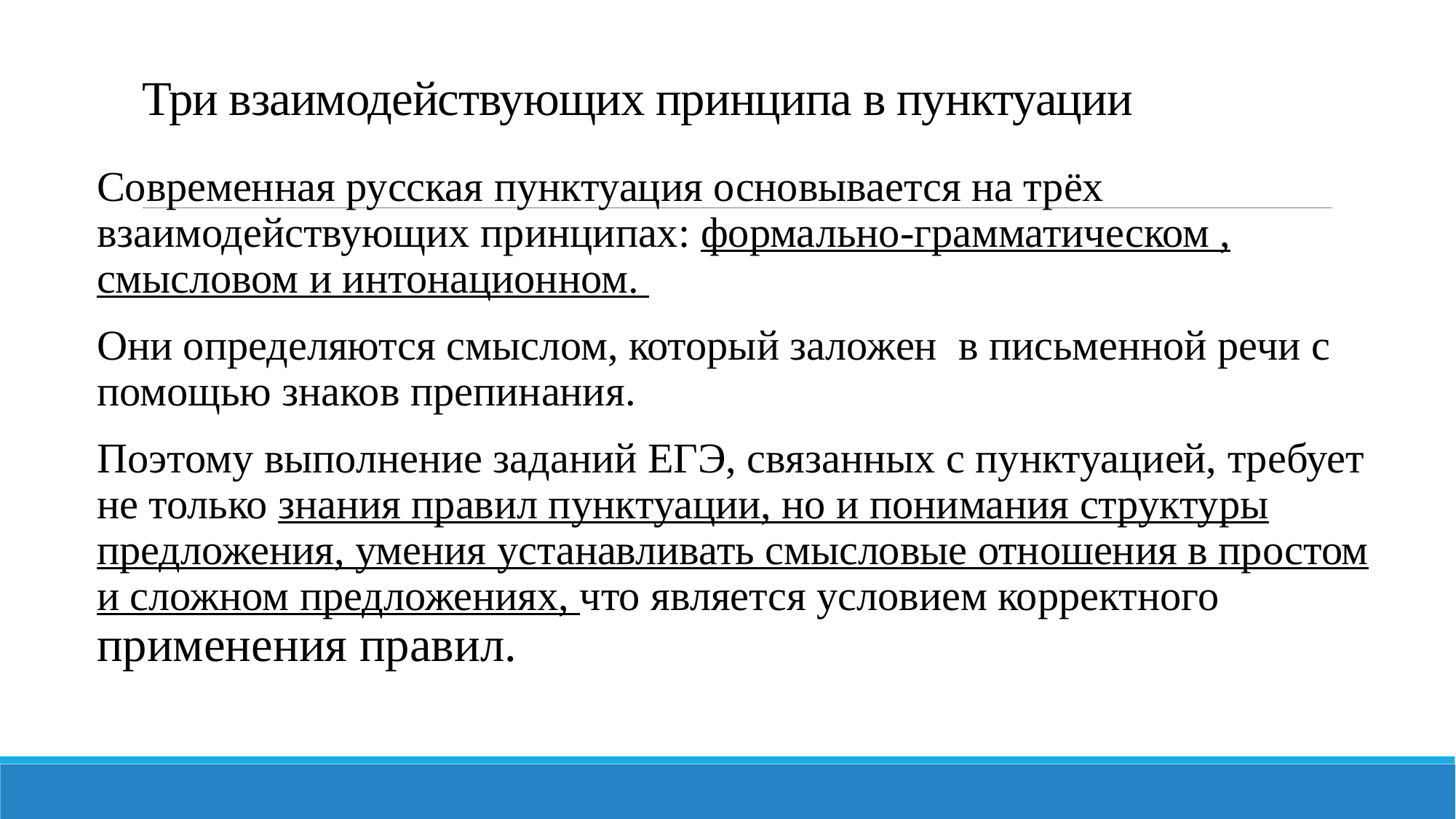

# Три взаимодействующих принципа в пунктуации
Современная русская пунктуация основывается на трёх взаимодействующих принципах: формально-грамматическом , смысловом и интонационном.
Они определяются смыслом, который заложен  в письменной речи с помощью знаков препинания.
Поэтому выполнение заданий ЕГЭ, связанных с пунктуацией, требует не только знания правил пунктуации, но и понимания структуры предложения, умения устанавливать смысловые отношения в простом и сложном предложениях, что является условием корректного применения правил.